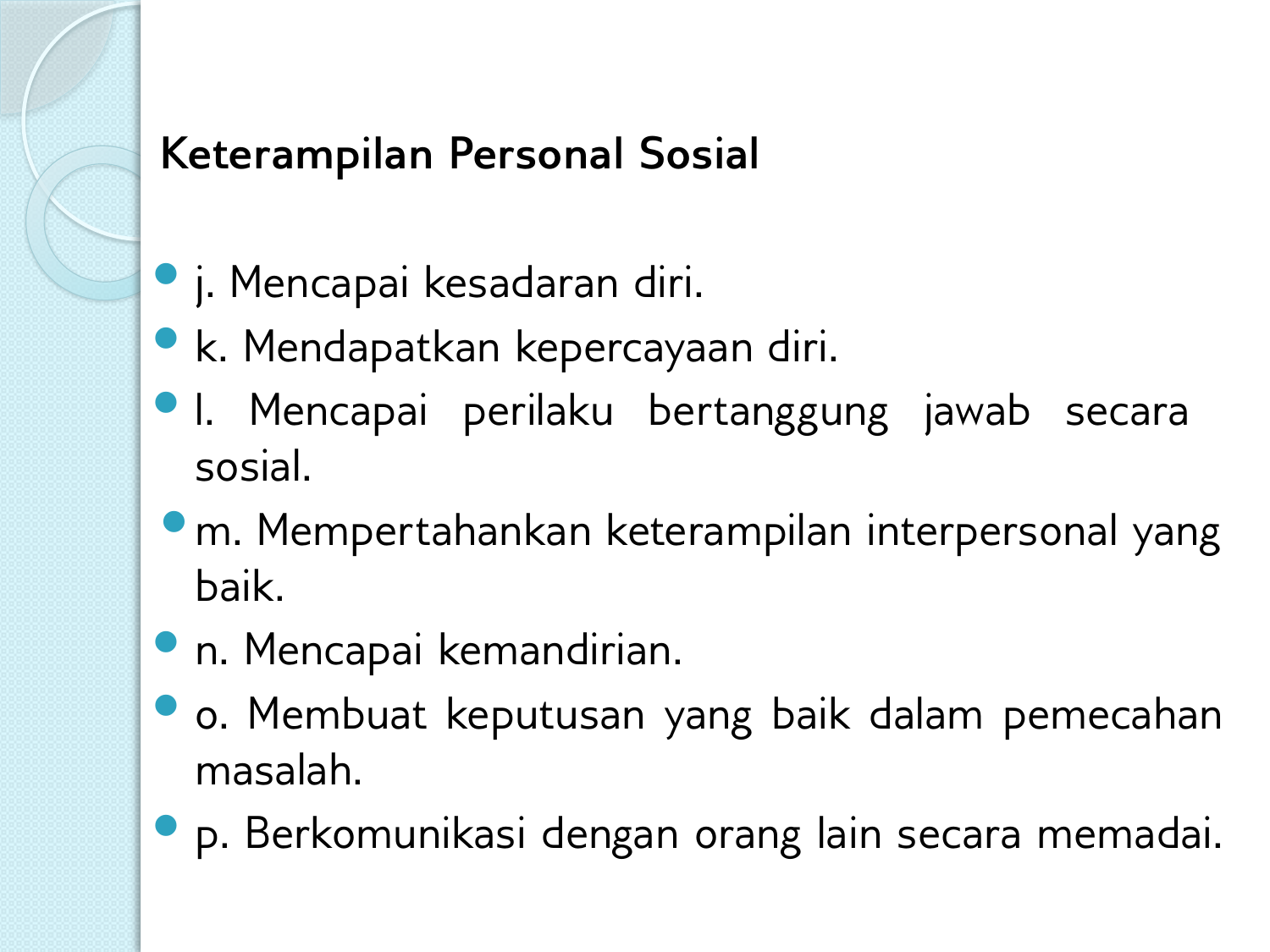

Keterampilan Personal Sosial

j. Mencapai kesadaran diri.
k. Mendapatkan kepercayaan diri.
l. Mencapai perilaku bertanggung jawab secara  sosial.
m. Mempertahankan keterampilan interpersonal yang baik.
n. Mencapai kemandirian.
o. Membuat keputusan yang baik dalam pemecahan masalah.
p. Berkomunikasi dengan orang lain secara memadai.